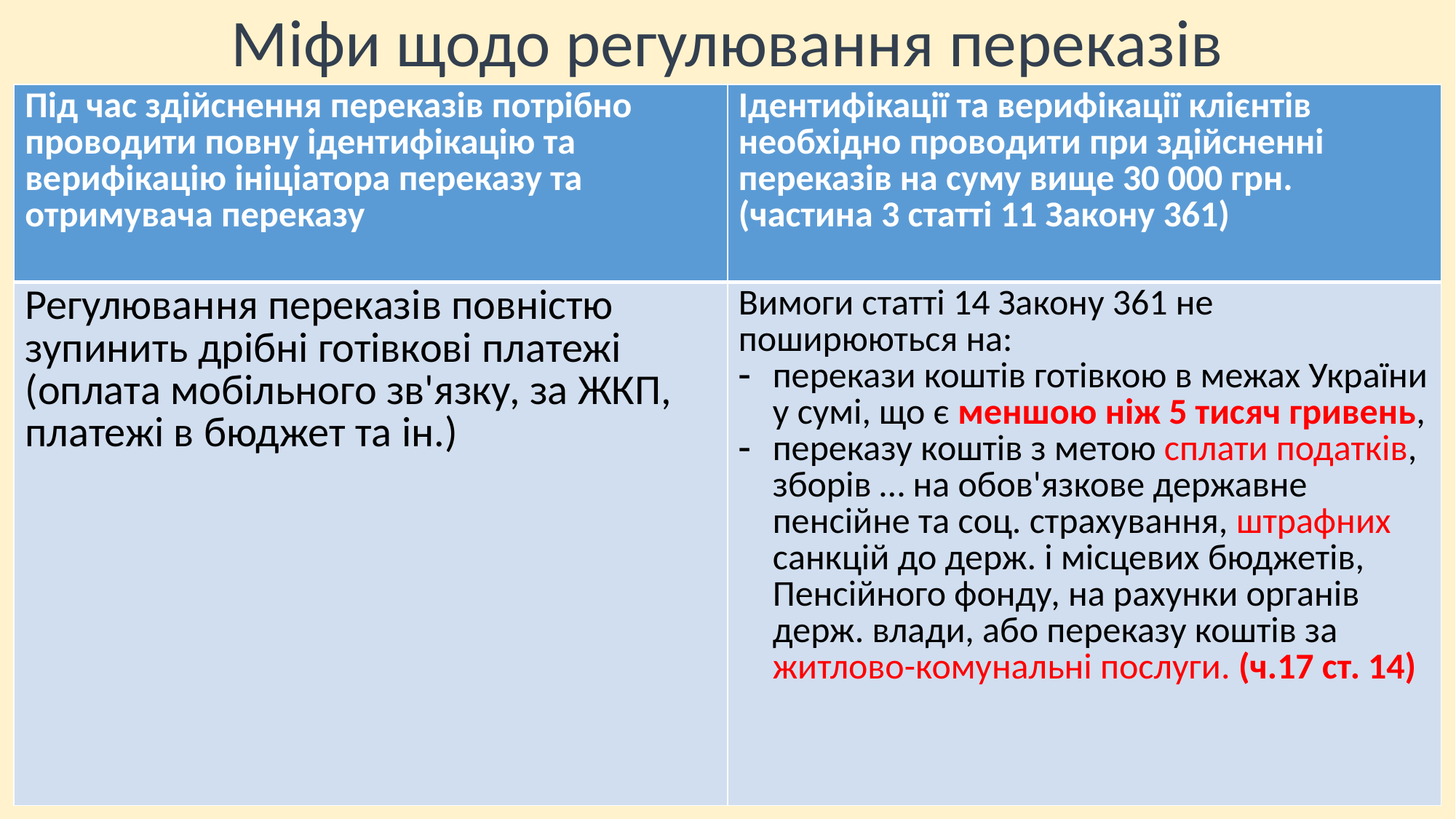

# Міфи щодо регулювання переказів
| Під час здійснення переказів потрібно проводити повну ідентифікацію та верифікацію ініціатора переказу та отримувача переказу | Ідентифікації та верифікації клієнтів необхідно проводити при здійсненні переказів на суму вище 30 000 грн. (частина 3 статті 11 Закону 361) |
| --- | --- |
| Регулювання переказів повністю зупинить дрібні готівкові платежі (оплата мобільного зв'язку, за ЖКП, платежі в бюджет та ін.) | Вимоги статті 14 Закону 361 не поширюються на: перекази коштів готівкою в межах України у сумі, що є меншою ніж 5 тисяч гривень, переказу коштів з метою сплати податків, зборів … на обов'язкове державне пенсійне та соц. страхування, штрафних санкцій до держ. і місцевих бюджетів, Пенсійного фонду, на рахунки органів держ. влади, або переказу коштів за житлово-комунальні послуги. (ч.17 ст. 14) |